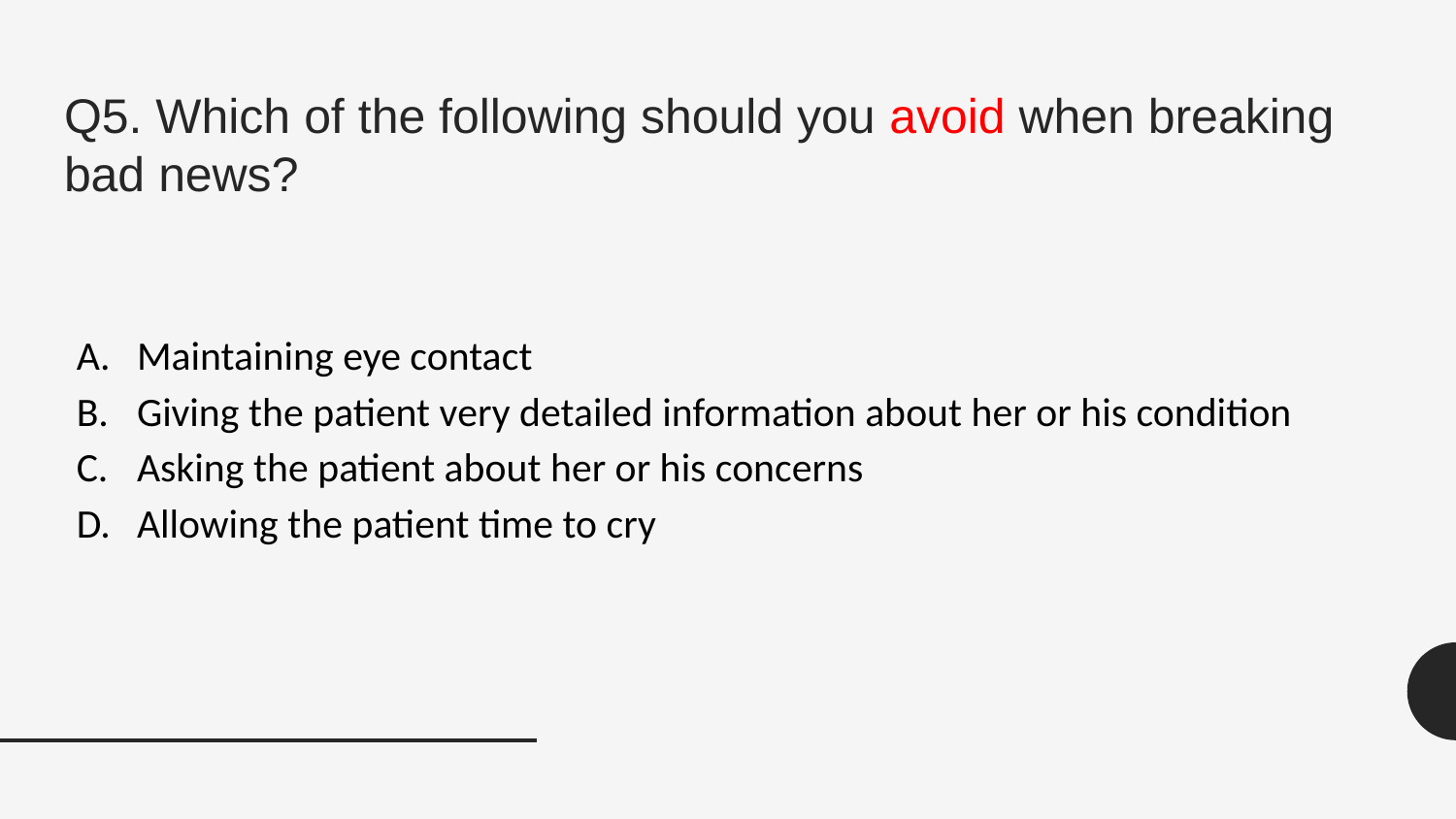

# Q5. Which of the following should you avoid when breaking bad news?
Maintaining eye contact
Giving the patient very detailed information about her or his condition
Asking the patient about her or his concerns
Allowing the patient time to cry